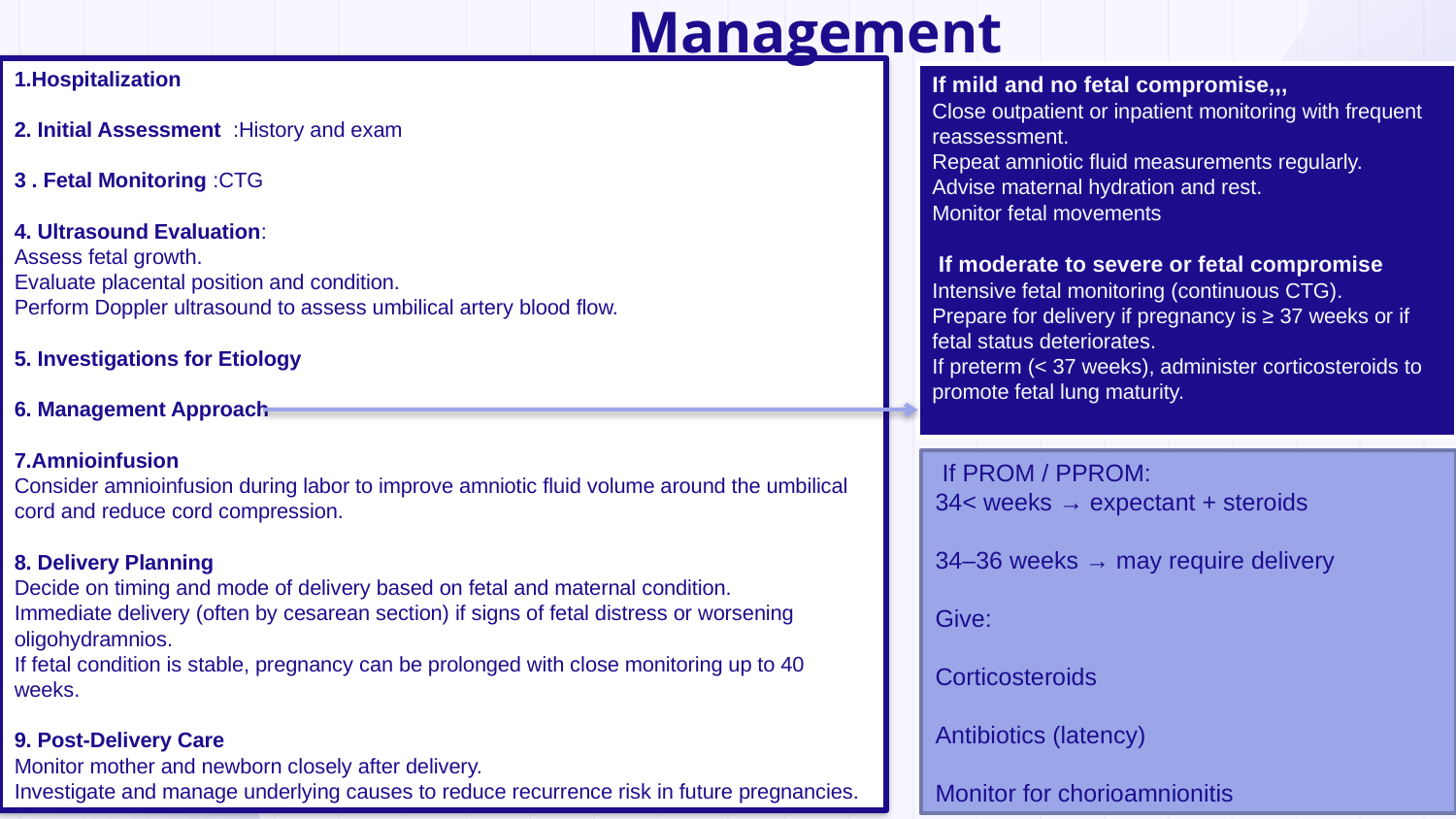

# Management
1.Hospitalization

2. Initial Assessment  :History and exam

3 . Fetal Monitoring :CTG

4. Ultrasound Evaluation:
Assess fetal growth.
Evaluate placental position and condition.
Perform Doppler ultrasound to assess umbilical artery blood flow.

5. Investigations for Etiology

6. Management Approach

7.Amnioinfusion
Consider amnioinfusion during labor to improve amniotic fluid volume around the umbilical cord and reduce cord compression.

8. Delivery Planning
Decide on timing and mode of delivery based on fetal and maternal condition.
Immediate delivery (often by cesarean section) if signs of fetal distress or worsening oligohydramnios.
If fetal condition is stable, pregnancy can be prolonged with close monitoring up to 40 weeks.

9. Post-Delivery Care
Monitor mother and newborn closely after delivery.
Investigate and manage underlying causes to reduce recurrence risk in future pregnancies.
If mild and no fetal compromise,,,
Close outpatient or inpatient monitoring with frequent reassessment.
Repeat amniotic fluid measurements regularly.
Advise maternal hydration and rest.
Monitor fetal movements

 If moderate to severe or fetal compromise
Intensive fetal monitoring (continuous CTG).
Prepare for delivery if pregnancy is ≥ 37 weeks or if fetal status deteriorates.
If preterm (< 37 weeks), administer corticosteroids to promote fetal lung maturity.

 If PROM / PPROM:
34< weeks → expectant + steroids

34–36 weeks → may require delivery

Give:

Corticosteroids

Antibiotics (latency)

Monitor for chorioamnionitis